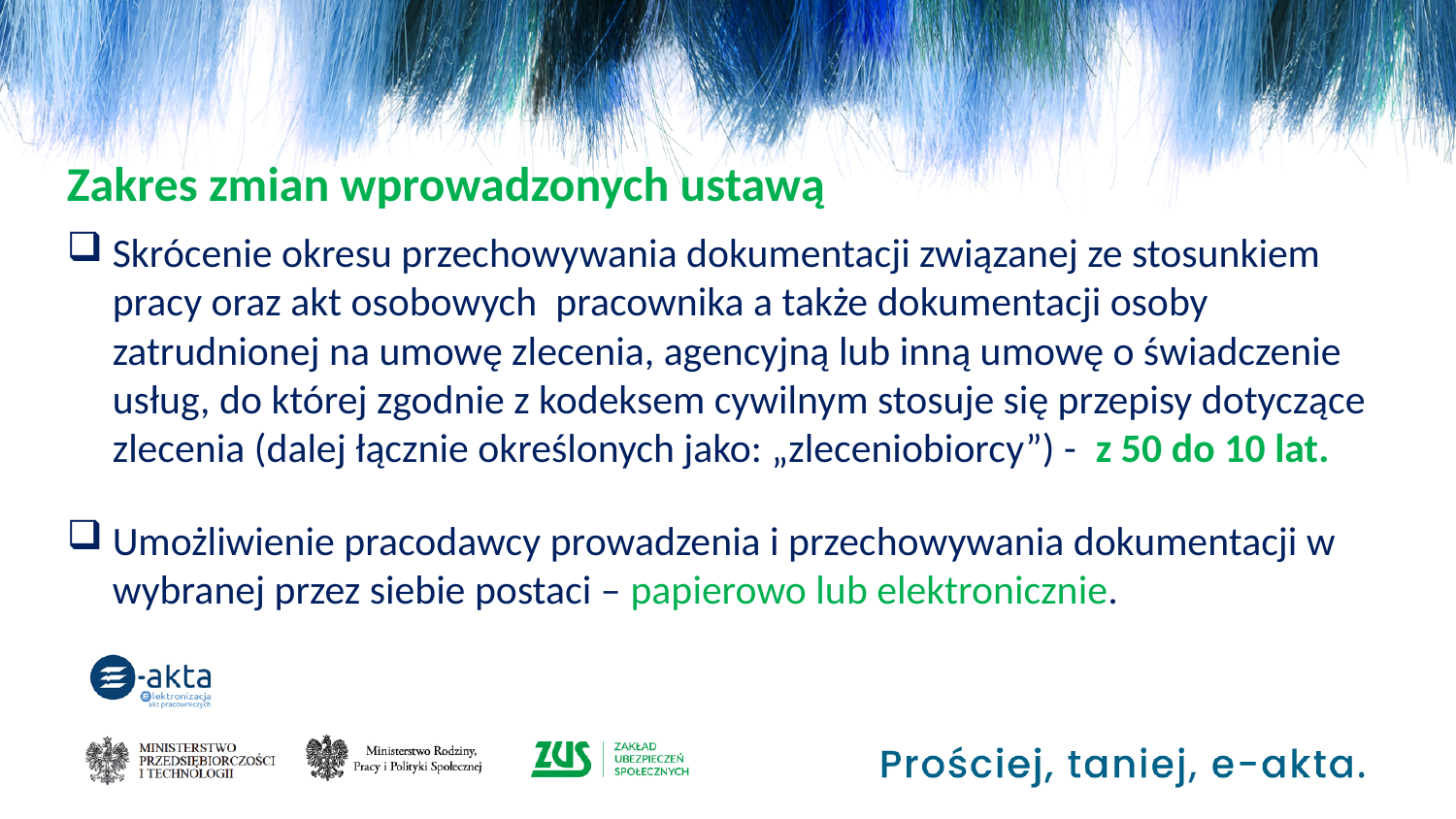

Zakres zmian wprowadzonych ustawą
Skrócenie okresu przechowywania dokumentacji związanej ze stosunkiem pracy oraz akt osobowych  pracownika a także dokumentacji osoby zatrudnionej na umowę zlecenia, agencyjną lub inną umowę o świadczenie usług, do której zgodnie z kodeksem cywilnym stosuje się przepisy dotyczące zlecenia (dalej łącznie określonych jako: „zleceniobiorcy”) -  z 50 do 10 lat.

Umożliwienie pracodawcy prowadzenia i przechowywania dokumentacji w wybranej przez siebie postaci – papierowo lub elektronicznie.